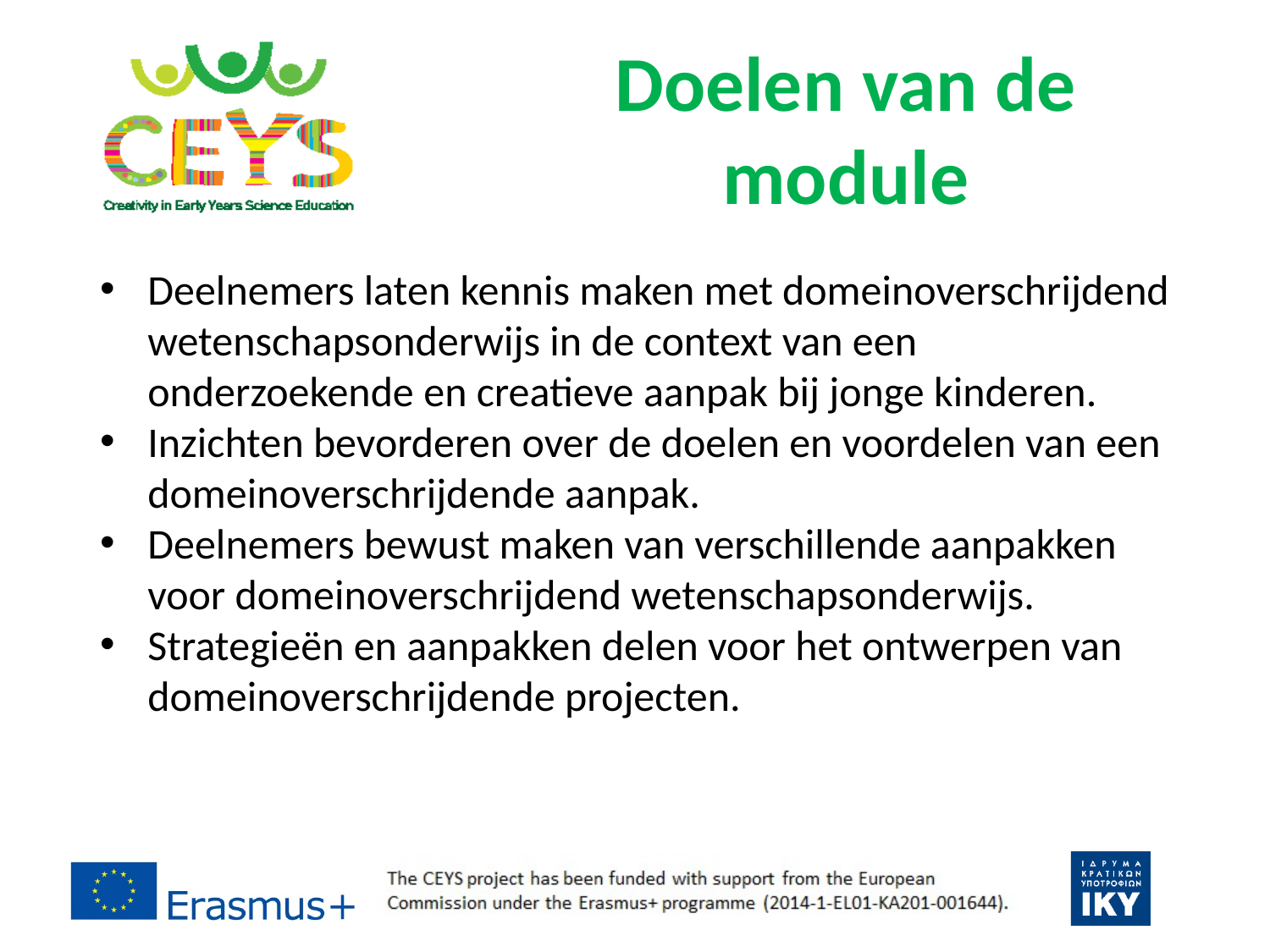

# Doelen van de module
Deelnemers laten kennis maken met domeinoverschrijdend wetenschapsonderwijs in de context van een onderzoekende en creatieve aanpak bij jonge kinderen.
Inzichten bevorderen over de doelen en voordelen van een domeinoverschrijdende aanpak.
Deelnemers bewust maken van verschillende aanpakken voor domeinoverschrijdend wetenschapsonderwijs.
Strategieën en aanpakken delen voor het ontwerpen van domeinoverschrijdende projecten.